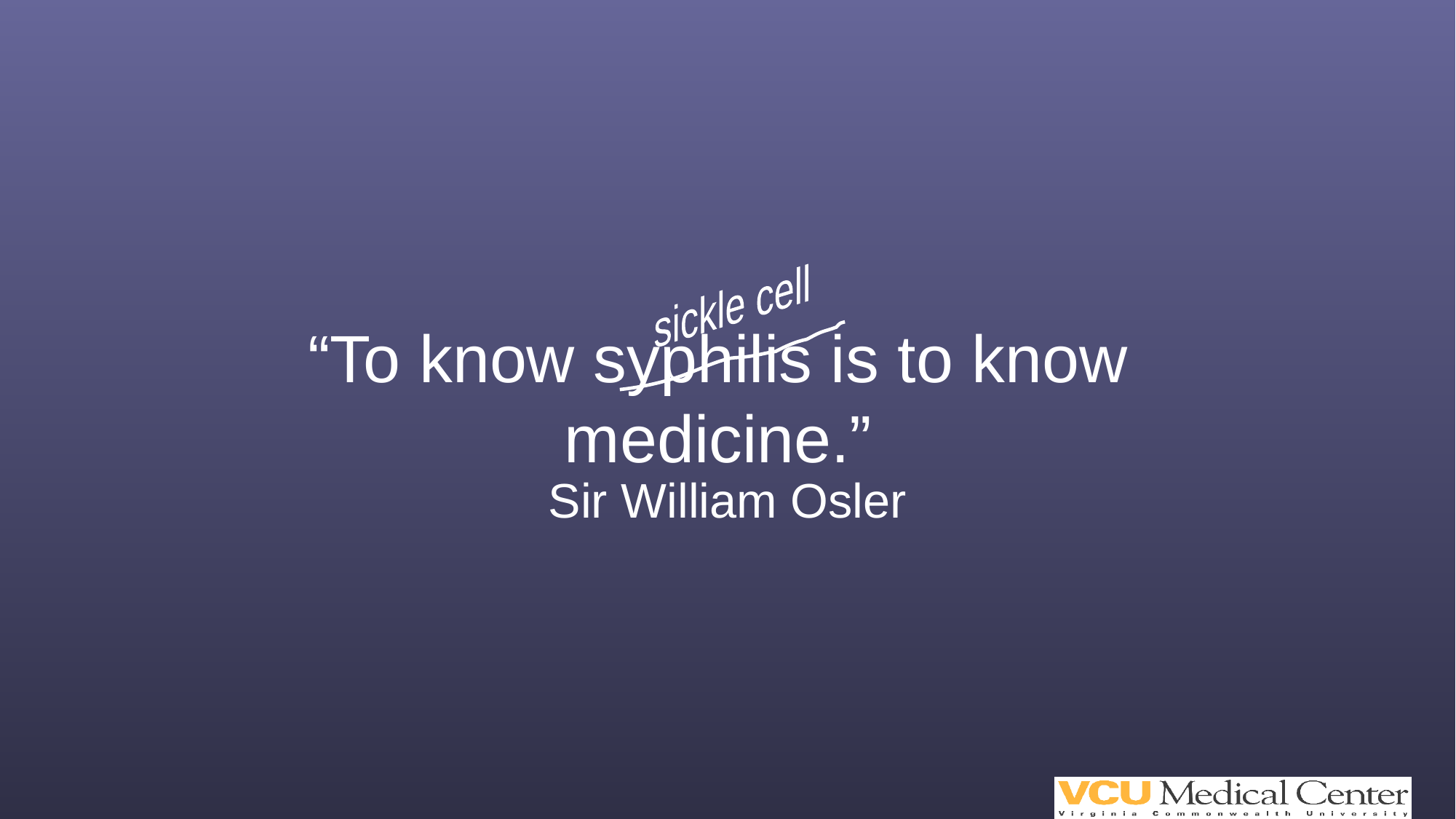

sickle cell

# “To know syphilis is to know medicine.”
Sir William Osler